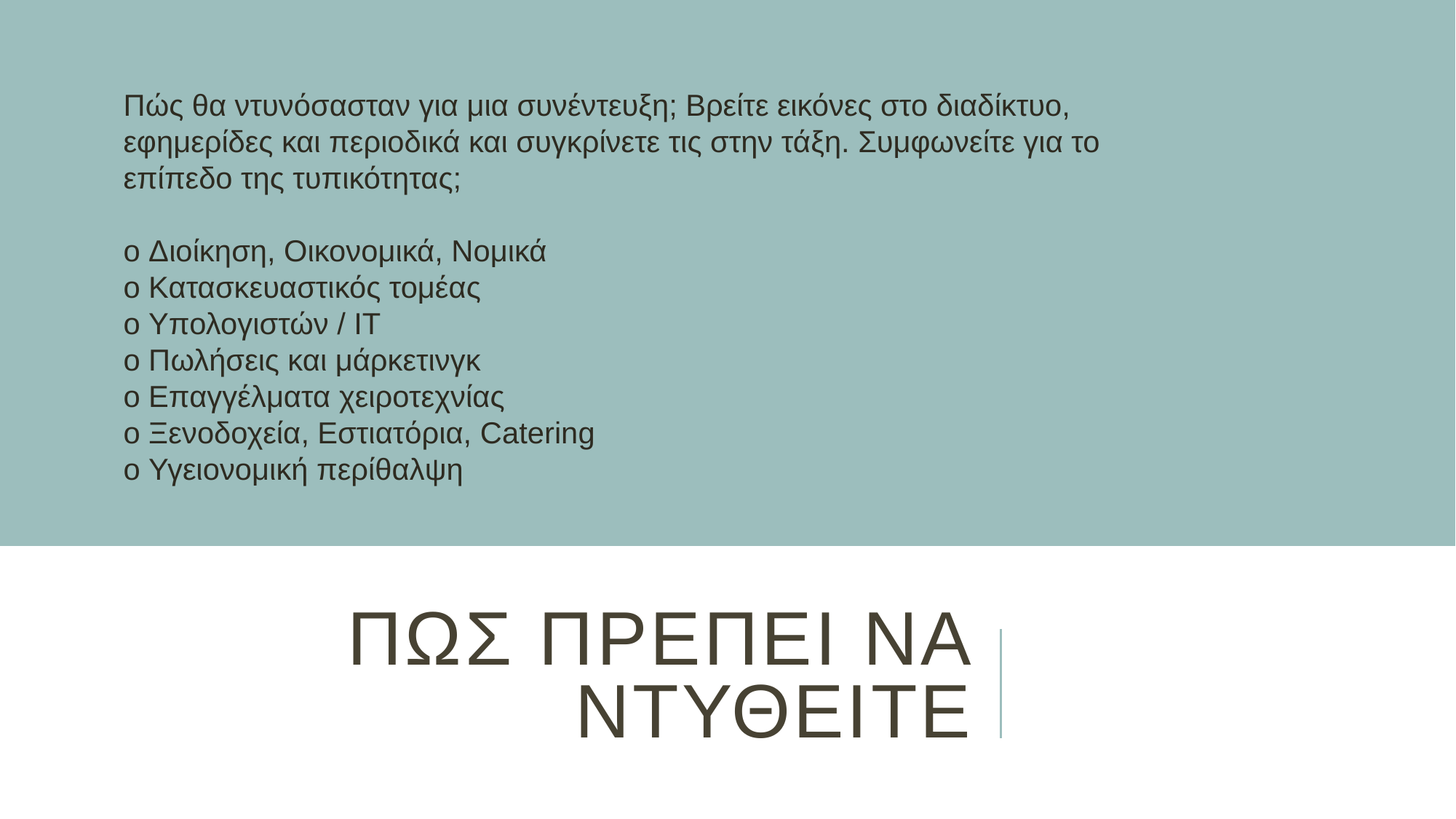

Πώς θα ντυνόσασταν για μια συνέντευξη; Βρείτε εικόνες στο διαδίκτυο, εφημερίδες και περιοδικά και συγκρίνετε τις στην τάξη. Συμφωνείτε για το επίπεδο της τυπικότητας;

o Διοίκηση, Οικονομικά, Νομικά
o Κατασκευαστικός τομέας
o Υπολογιστών / ΙΤ
o Πωλήσεις και μάρκετινγκ
o Επαγγέλματα χειροτεχνίας
o Ξενοδοχεία, Εστιατόρια, Catering
o Υγειονομική περίθαλψη
# Πως πρεπει να ντυθειτε